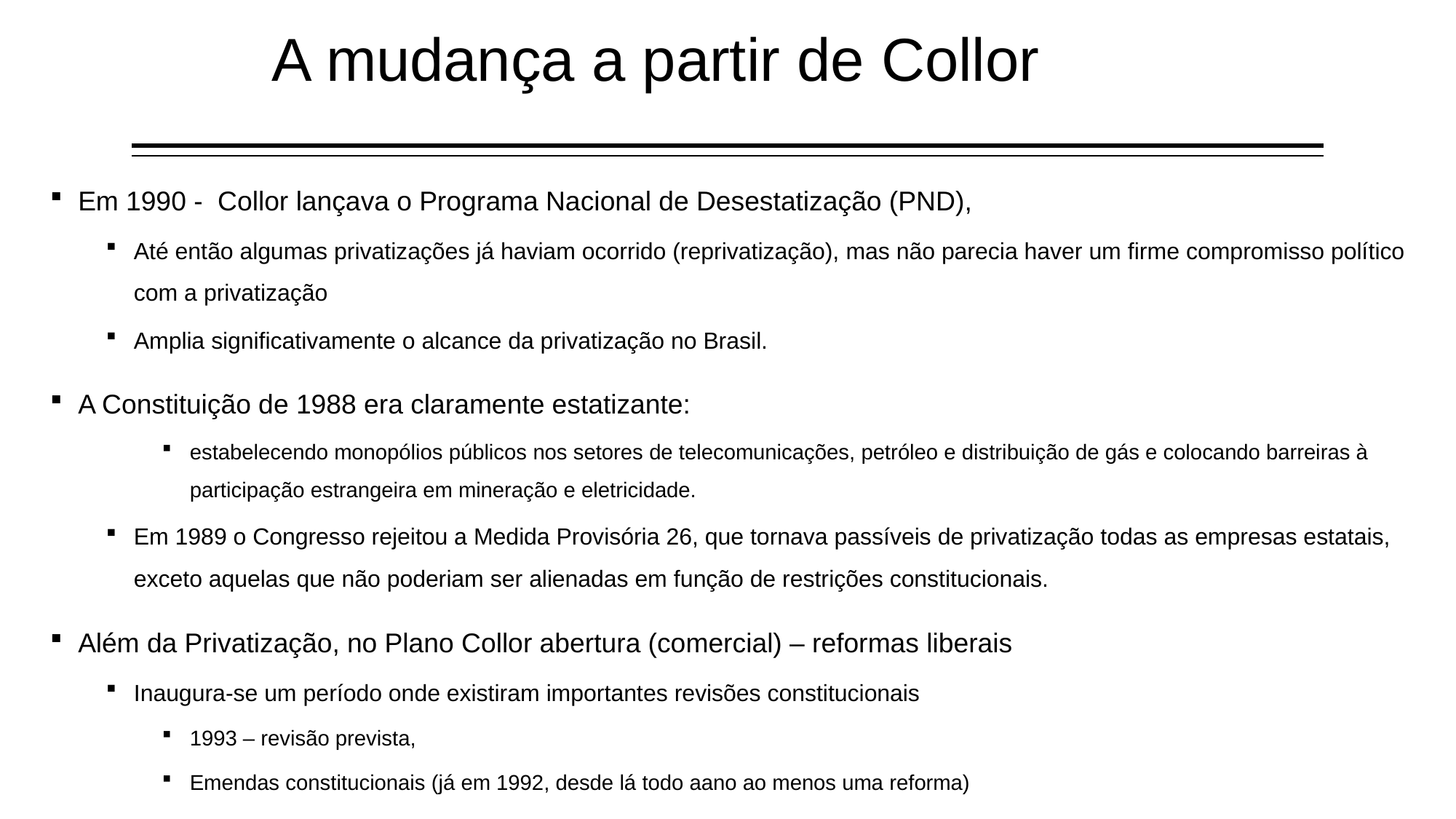

# A mudança a partir de Collor
Em 1990 -  Collor lançava o Programa Nacional de Desestatização (PND),
Até então algumas privatizações já haviam ocorrido (reprivatização), mas não parecia haver um firme compromisso político com a privatização
Amplia significativamente o alcance da privatização no Brasil.
A Constituição de 1988 era claramente estatizante:
estabelecendo monopólios públicos nos setores de telecomunicações, petróleo e distribuição de gás e colocando barreiras à participação estrangeira em mineração e eletricidade.
Em 1989 o Congresso rejeitou a Medida Provisória 26, que tornava passíveis de privatização todas as empresas estatais, exceto aquelas que não poderiam ser alienadas em função de restrições constitucionais.
Além da Privatização, no Plano Collor abertura (comercial) – reformas liberais
Inaugura-se um período onde existiram importantes revisões constitucionais
1993 – revisão prevista,
Emendas constitucionais (já em 1992, desde lá todo aano ao menos uma reforma)